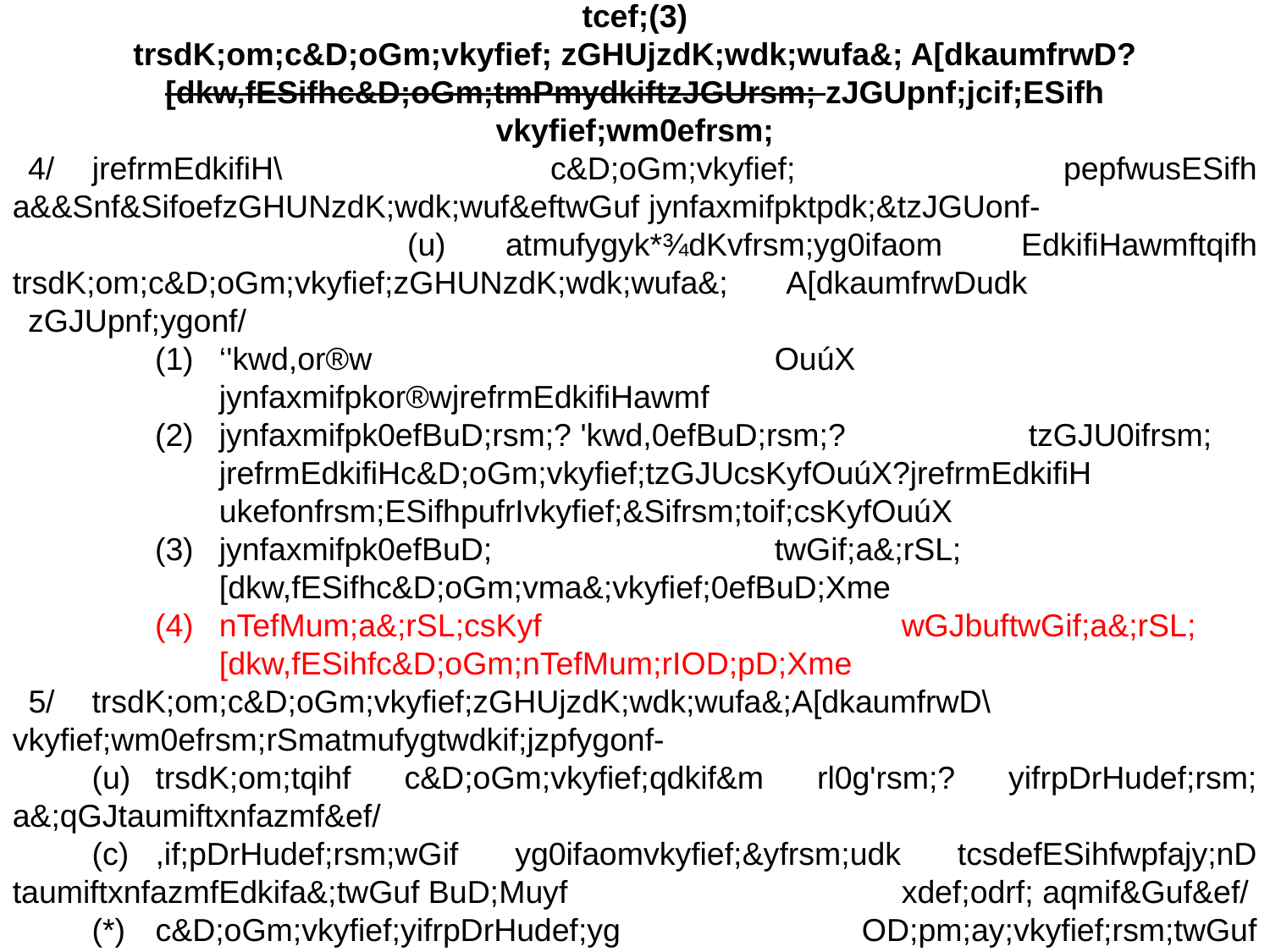

tcef;(3)
trsdK;om;c&D;oGm;vkyfief; zGHUjzdK;wdk;wufa&; A[dkaumfrwD?
[dkw,fESifhc&D;oGm;tmPmydkiftzJGUrsm; zJGUpnf;jcif;ESifh
vkyfief;wm0efrsm;
	4/	jrefrmEdkifiH\ c&D;oGm;vkyfief; pepfwusESifh a&&Snf&SifoefzGHUNzdK;wdk;wuf&eftwGuf jynfaxmifpktpdk;&tzJGUonf-
     (u)	atmufygyk*¾dKvfrsm;yg0ifaom EdkifiHawmftqifh trsdK;om;c&D;oGm;vkyfief;zGHUNzdK;wdk;wufa&; A[dkaumfrwDudk 			zGJUpnf;ygonf/
			(1)	‘'kwd,or®w				OuúX
				jynfaxmifpkor®wjrefrmEdkifiHawmf
			(2)	jynfaxmifpk0efBuD;rsm;? 'kwd,0efBuD;rsm;?		tzGJU0ifrsm;
				jrefrmEdkifiHc&D;oGm;vkyfief;tzGJUcsKyfOuúX?jrefrmEdkifiH
				ukefonfrsm;ESifhpufrIvkyfief;&Sifrsm;toif;csKyfOuúX
			(3)	jynfaxmifpk0efBuD;			twGif;a&;rSL;
				[dkw,fESifhc&D;oGm;vma&;vkyfief;0efBuD;Xme
			(4)	nTefMum;a&;rSL;csKyf			wGJbuftwGif;a&;rSL;
				[dkw,fESihfc&D;oGm;nTefMum;rIOD;pD;Xme
	5/	trsdK;om;c&D;oGm;vkyfief;zGHUjzdK;wdk;wufa&;A[dkaumfrwD\vkyfief;wm0efrsm;rSmatmufygtwdkif;jzpfygonf-
		(u)	trsdK;om;tqihf c&D;oGm;vkyfief;qdkif&m rl0g'rsm;? yifrpDrHudef;rsm; a&;qGJtaumiftxnfazmf&ef/
		(c)	,if;pDrHudef;rsm;wGif yg0ifaomvkyfief;&yfrsm;udk tcsdefESihfwpfajy;nD taumiftxnfazmfEdkifa&;twGuf BuD;Muyf 			xdef;odrf; aqmif&Guf&ef/
		(*)	c&D;oGm;vkyfief;yifrpDrHudef;yg OD;pm;ay;vkyfief;rsm;twGuf vdktyfaomtultnDrsm;udk zGHHUjzdK;a&;rdwfbuf 			tzGJUrsm;xHrS &&SdEdkifa&; aqmif&Guf&efESihf vdktyfygu 4if;wdkUyg0ifaomtzGJUyg0if aqmif&Guf&ef/
		(C)	c&D;oGm;vkyfief;qdkif&mrl0g'rsm; taumiftxnfazmfEdkifa&;twGuf c&D;oGm;vkyfief; BuD;Muyfxdef;odrf;rI tzGJUtm; 			jynfe,fESihf wdkif;a'oBuD;tqihfrsm;wGif zGJUpnf;wm0efay;tyf&ef/